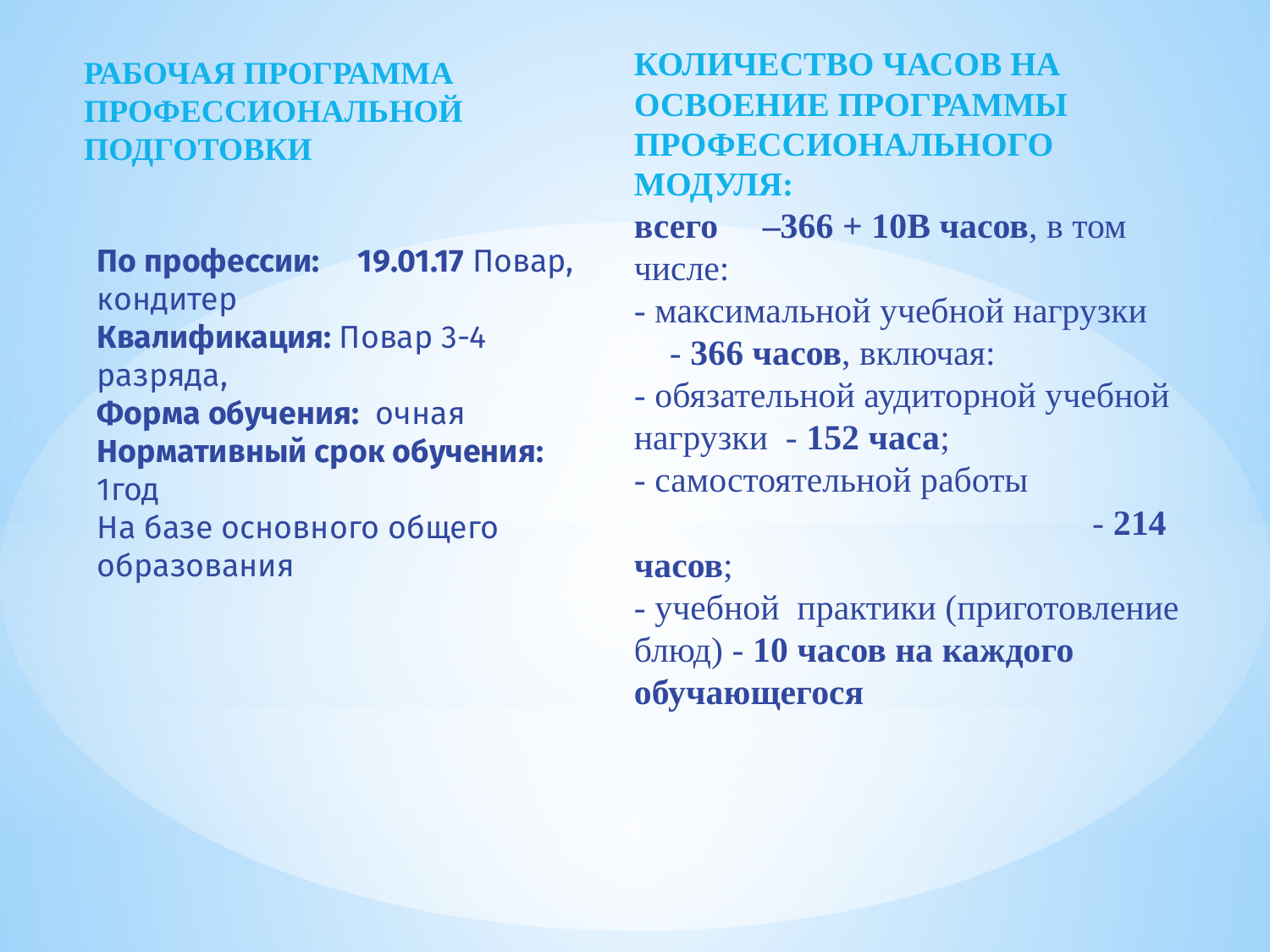

КОЛИЧЕСТВО ЧАСОВ НА ОСВОЕНИЕ ПРОГРАММЫ ПРОФЕССИОНАЛЬНОГО МОДУЛЯ:
всего     –366 + 10В часов, в том числе:
- максимальной учебной нагрузки          - 366 часов, включая:
- обязательной аудиторной учебной нагрузки  - 152 часа;
- самостоятельной работы                                  	                       - 214 часов;
- учебной  практики (приготовление блюд) - 10 часов на каждого обучающегося

Рабочая ПРОГРАММа
ПРОФЕССИОНАЛЬНОй пОДготовки

По профессии:     19.01.17 Повар, кондитер
Квалификация: Повар 3-4 разряда,
Форма обучения:  очная
Нормативный срок обучения:  1год
На базе основного общего образования
#